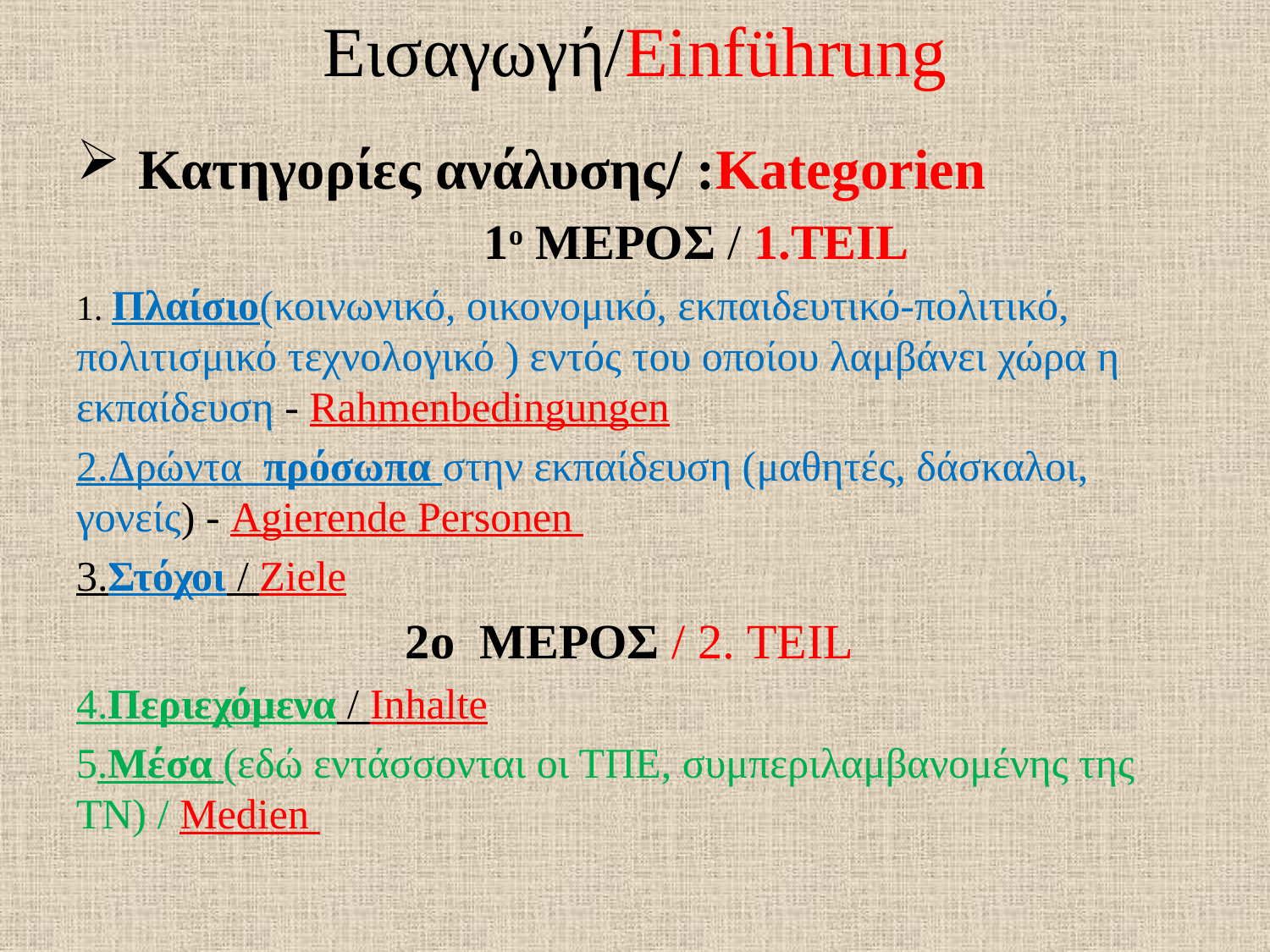

# Εισαγωγή/Einführung
 Κατηγορίες ανάλυσης/ :Kategorien
          1ο ΜΕΡΟΣ / 1.TEIL
1. Πλαίσιο(κοινωνικό, οικονομικό, εκπαιδευτικό-πολιτικό, πολιτισμικό τεχνολογικό ) εντός του οποίου λαμβάνει χώρα η  εκπαίδευση - Rahmenbedingungen
2.Δρώντα  πρόσωπα στην εκπαίδευση (μαθητές, δάσκαλοι, γονείς) - Agierende Personen
3.Στόχοι / Ziele
2o  ΜΕΡΟΣ / 2. TEIL
4.Περιεχόμενα / Inhalte
5.Μέσα (εδώ εντάσσονται οι ΤΠΕ, συμπεριλαμβανομένης της ΤΝ) / Medien